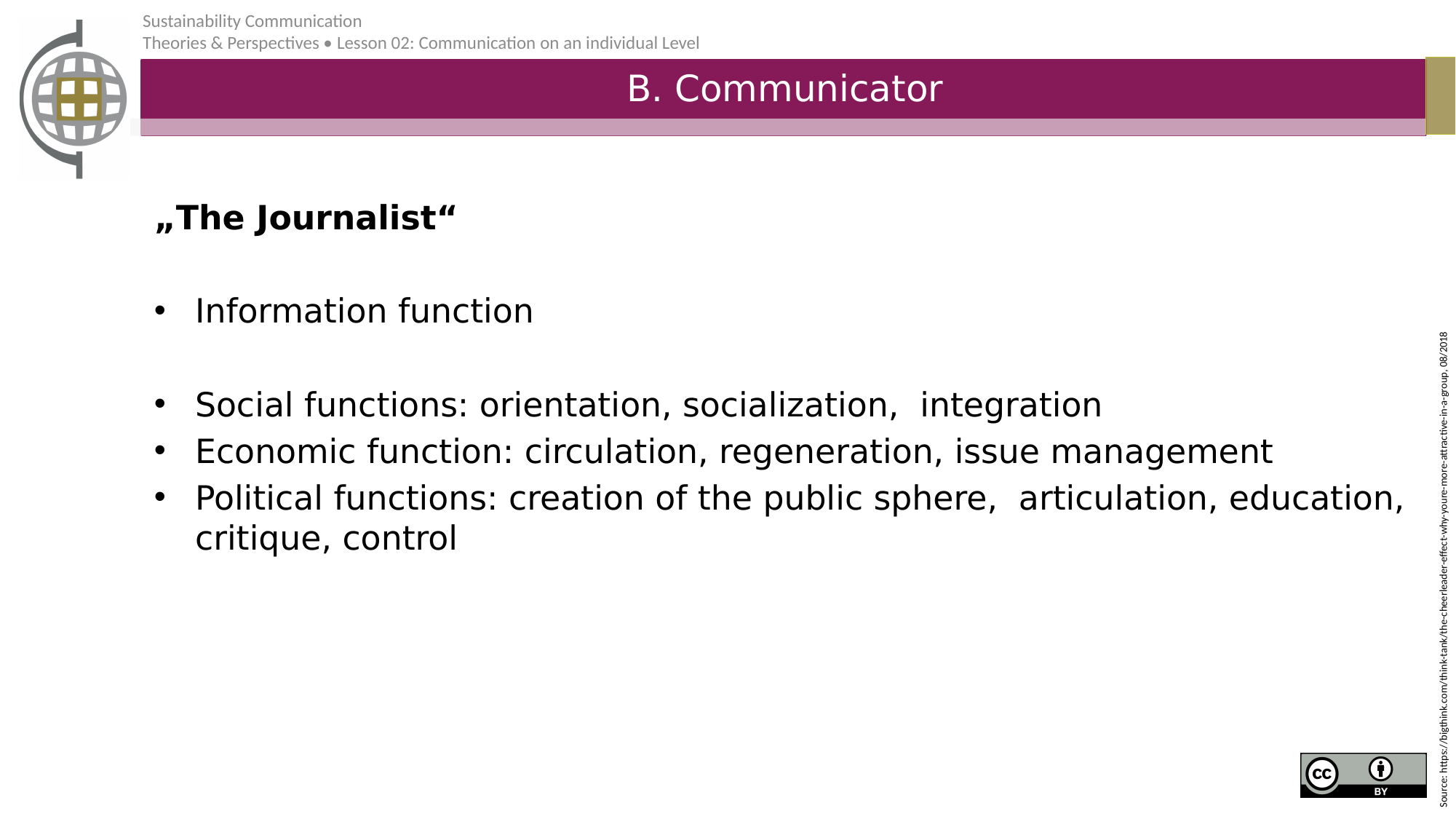

# B. Communicator
„The Journalist“

Information function

Social functions: orientation, socialization,  integration
Economic function: circulation, regeneration, issue management
Political functions: creation of the public sphere,  articulation, education, critique, control

Source: https://bigthink.com/think-tank/the-cheerleader-effect-why-youre-more-attractive-in-a-group, 08/2018